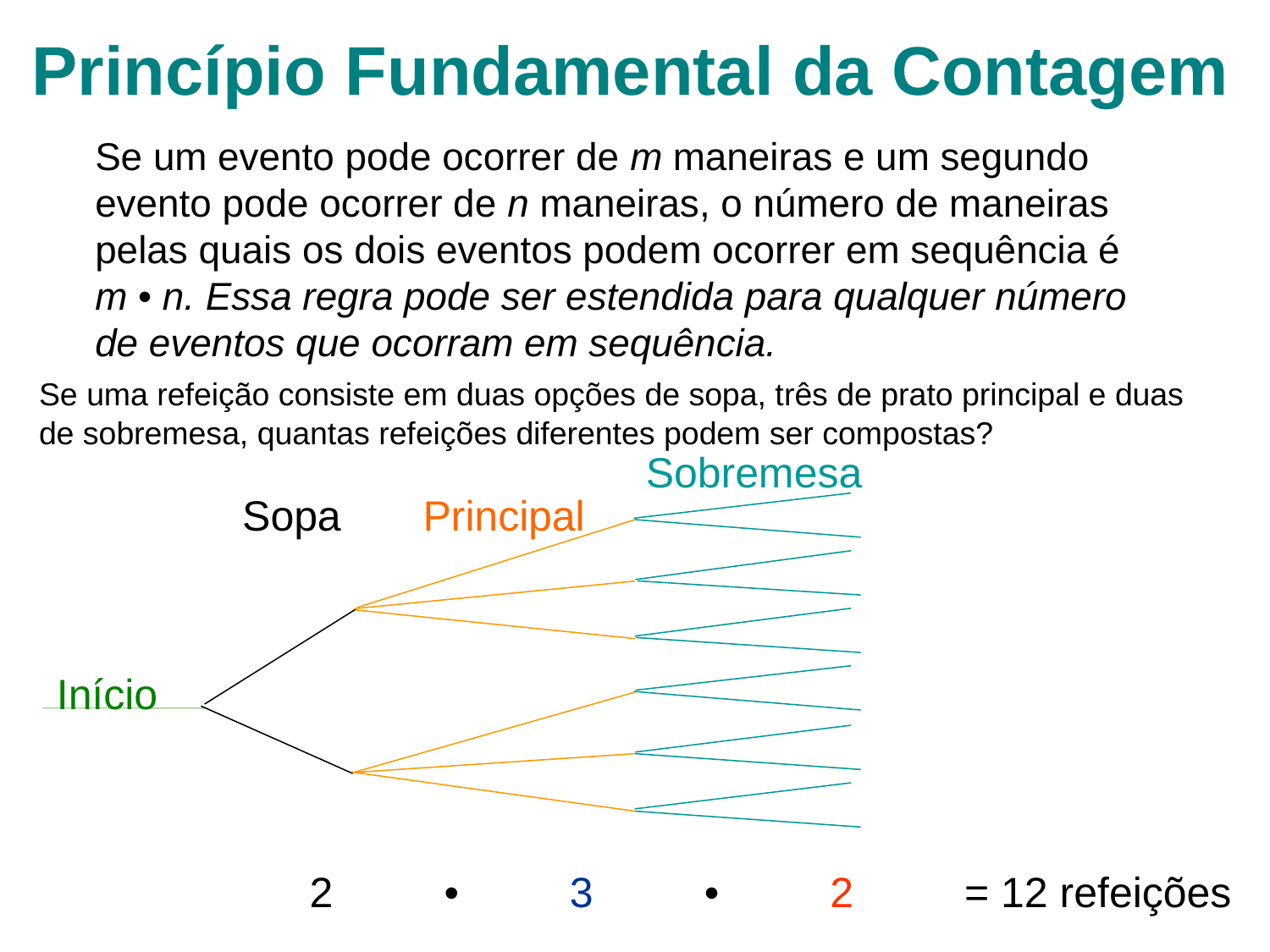

# Princípio Fundamental da Contagem
Se um evento pode ocorrer de m maneiras e um segundo
evento pode ocorrer de n maneiras, o número de maneiras
pelas quais os dois eventos podem ocorrer em sequência é
m • n. Essa regra pode ser estendida para qualquer número
de eventos que ocorram em sequência.
Se uma refeição consiste em duas opções de sopa, três de prato principal e duas de sobremesa, quantas refeições diferentes podem ser compostas?
Sobremesa
Sopa
Principal

Início

•
•
2
3
2
= 12 refeições